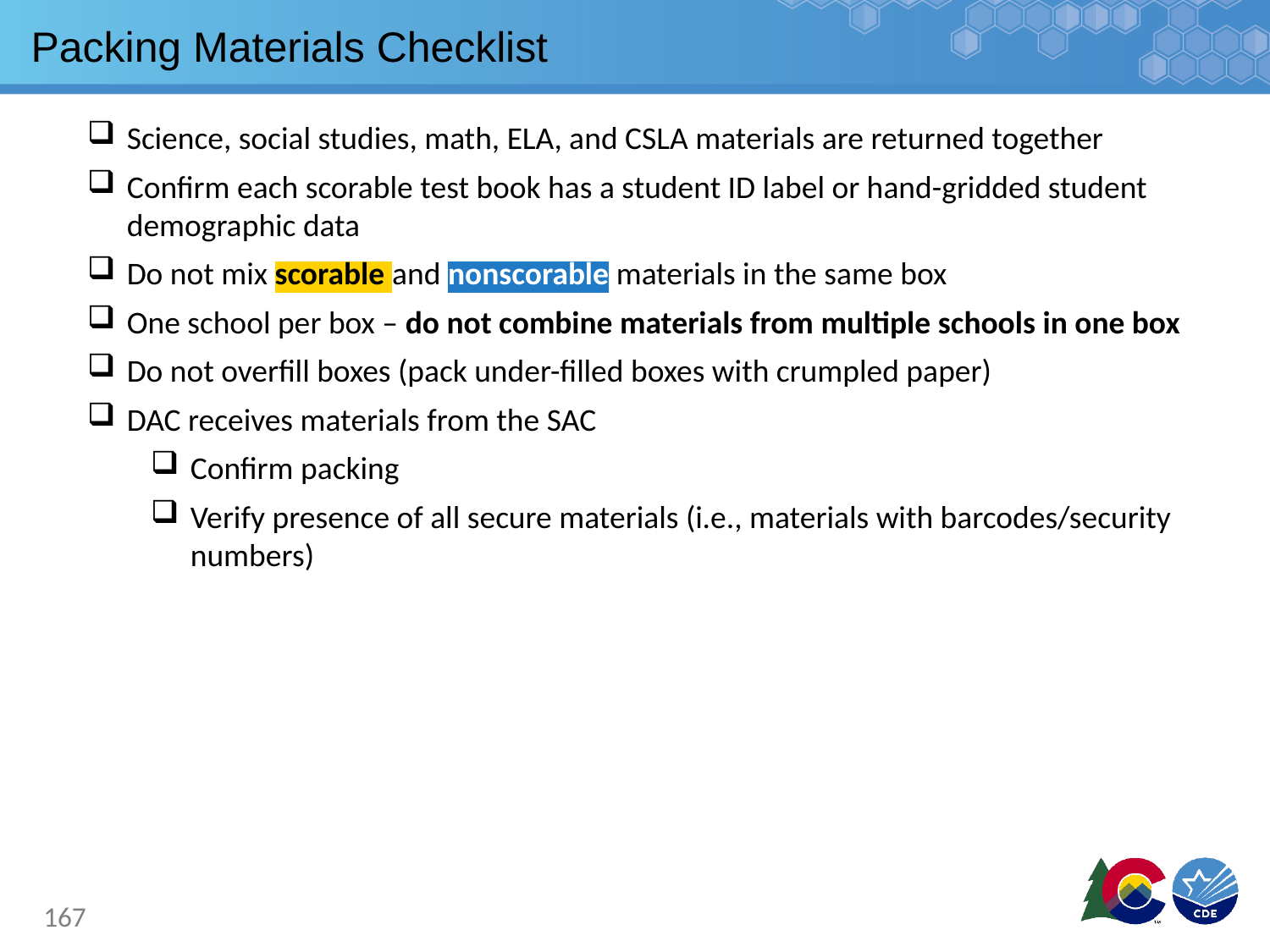

# Packing Materials Checklist
Science, social studies, math, ELA, and CSLA materials are returned together
Confirm each scorable test book has a student ID label or hand-gridded student demographic data
Do not mix scorable and nonscorable materials in the same box
One school per box – do not combine materials from multiple schools in one box
Do not overfill boxes (pack under-filled boxes with crumpled paper)
DAC receives materials from the SAC
Confirm packing
Verify presence of all secure materials (i.e., materials with barcodes/security numbers)
167